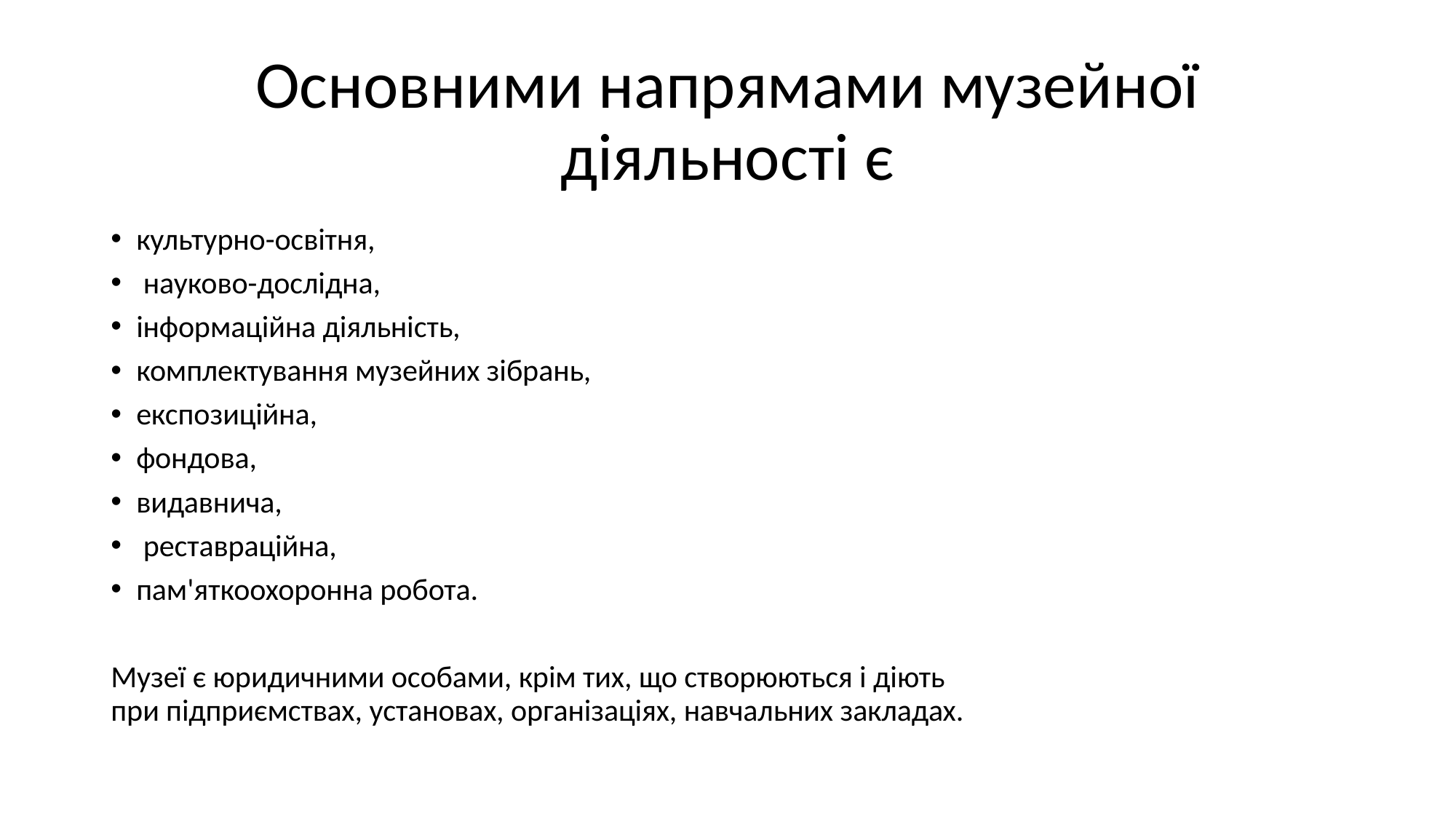

# Основними напрямами музейної діяльності є
культурно-освітня,
 науково-дослідна,
інформаційна діяльність,
комплектування музейних зібрань,
експозиційна,
фондова,
видавнича,
 реставраційна,
пам'яткоохоронна робота.

Музеї є юридичними особами, крім тих, що створюються і діють при підприємствах, установах, організаціях, навчальних закладах.